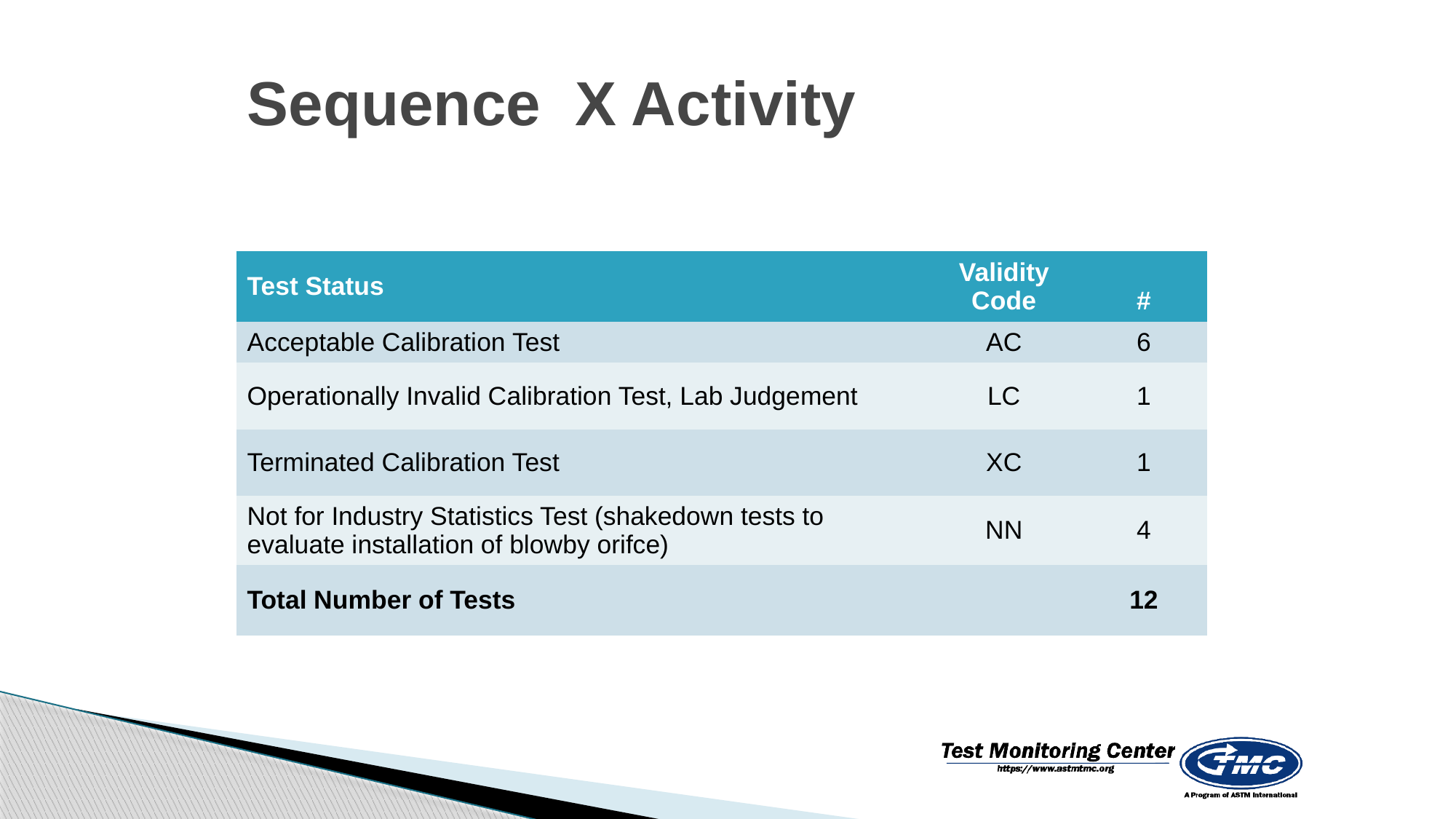

# Sequence  X Activity
| Test Status | Validity Code | # |
| --- | --- | --- |
| Acceptable Calibration Test | AC | 6 |
| Operationally Invalid Calibration Test, Lab Judgement | LC | 1 |
| Terminated Calibration Test | XC | 1 |
| Not for Industry Statistics Test (shakedown tests to evaluate installation of blowby orifce) | NN | 4 |
| Total Number of Tests |  | 12 |